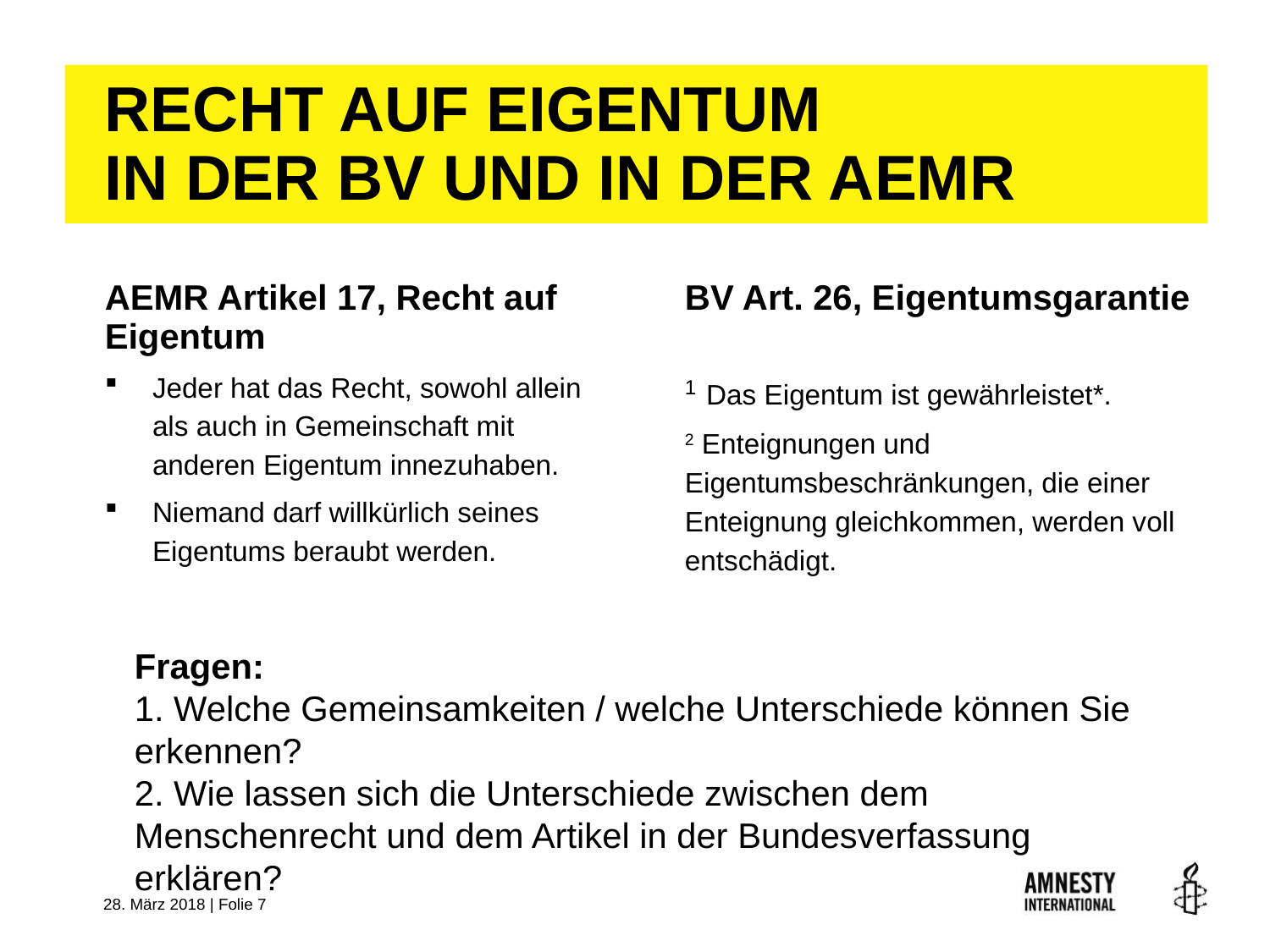

# RECHT AUF EIGENTUM IN DER BV UND IN DER AEMR
AEMR Artikel 17, Recht auf Eigentum
Jeder hat das Recht, sowohl allein als auch in Gemeinschaft mit anderen Eigentum innezuhaben.
Niemand darf willkürlich seines Eigentums beraubt werden.
BV Art. 26, Eigentumsgarantie

1 Das Eigentum ist gewährleistet*.
2 Enteignungen und Eigentumsbeschränkungen, die einer Enteignung gleichkommen, werden voll entschädigt.
Fragen:
1. Welche Gemeinsamkeiten / welche Unterschiede können Sie erkennen?
2. Wie lassen sich die Unterschiede zwischen dem Menschenrecht und dem Artikel in der Bundesverfassung erklären?
28. März 2018 | Folie 7